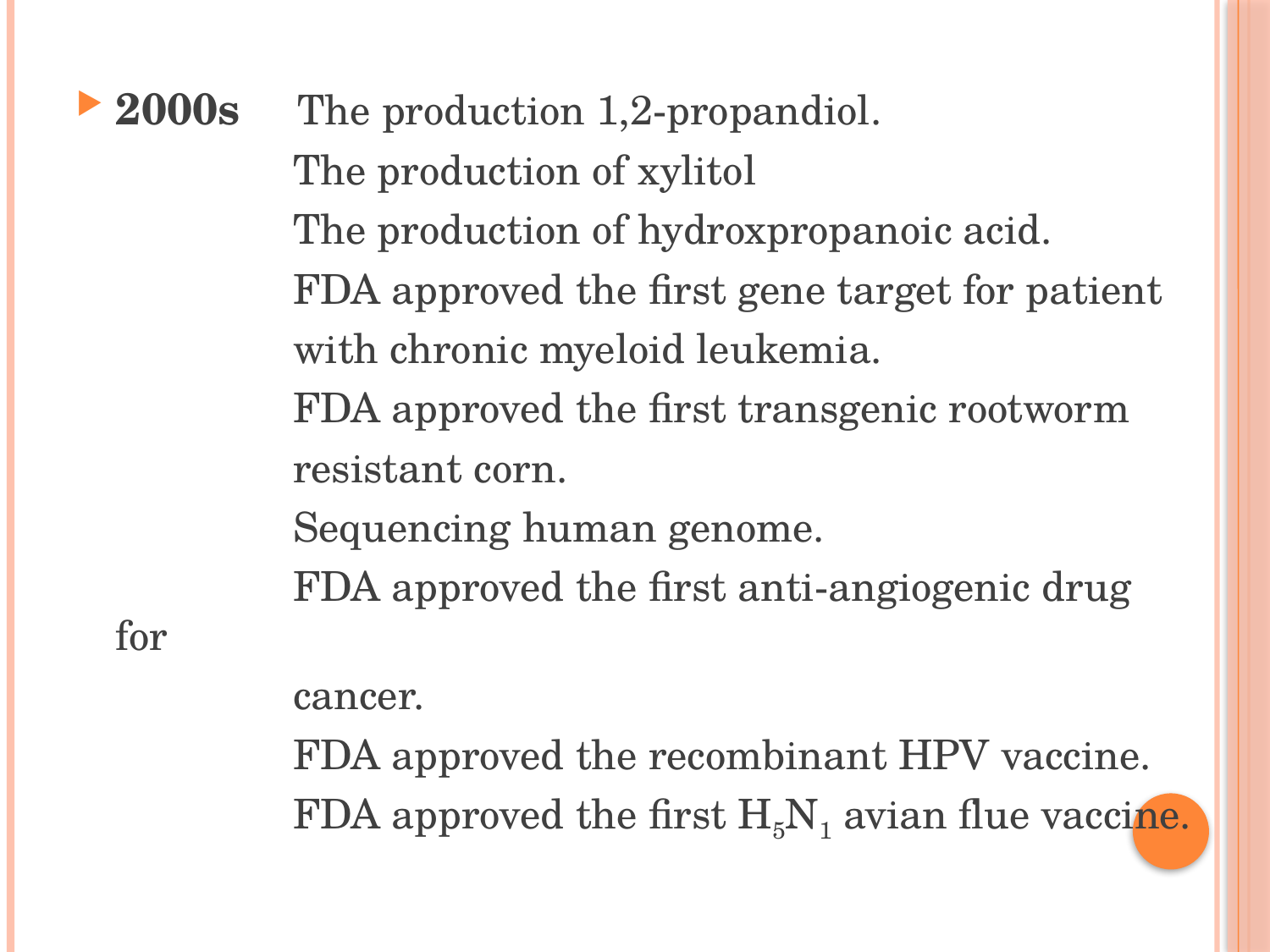

2000s     The production 1,2-propandiol.
                   The production of xylitol
                   The production of hydroxpropanoic acid.
                   FDA approved the first gene target for patient
                   with chronic myeloid leukemia.
                   FDA approved the first transgenic rootworm
                   resistant corn.
                   Sequencing human genome.
                   FDA approved the first anti-angiogenic drug for
                   cancer.
                   FDA approved the recombinant HPV vaccine.
                   FDA approved the first H5N1 avian flue vaccine.